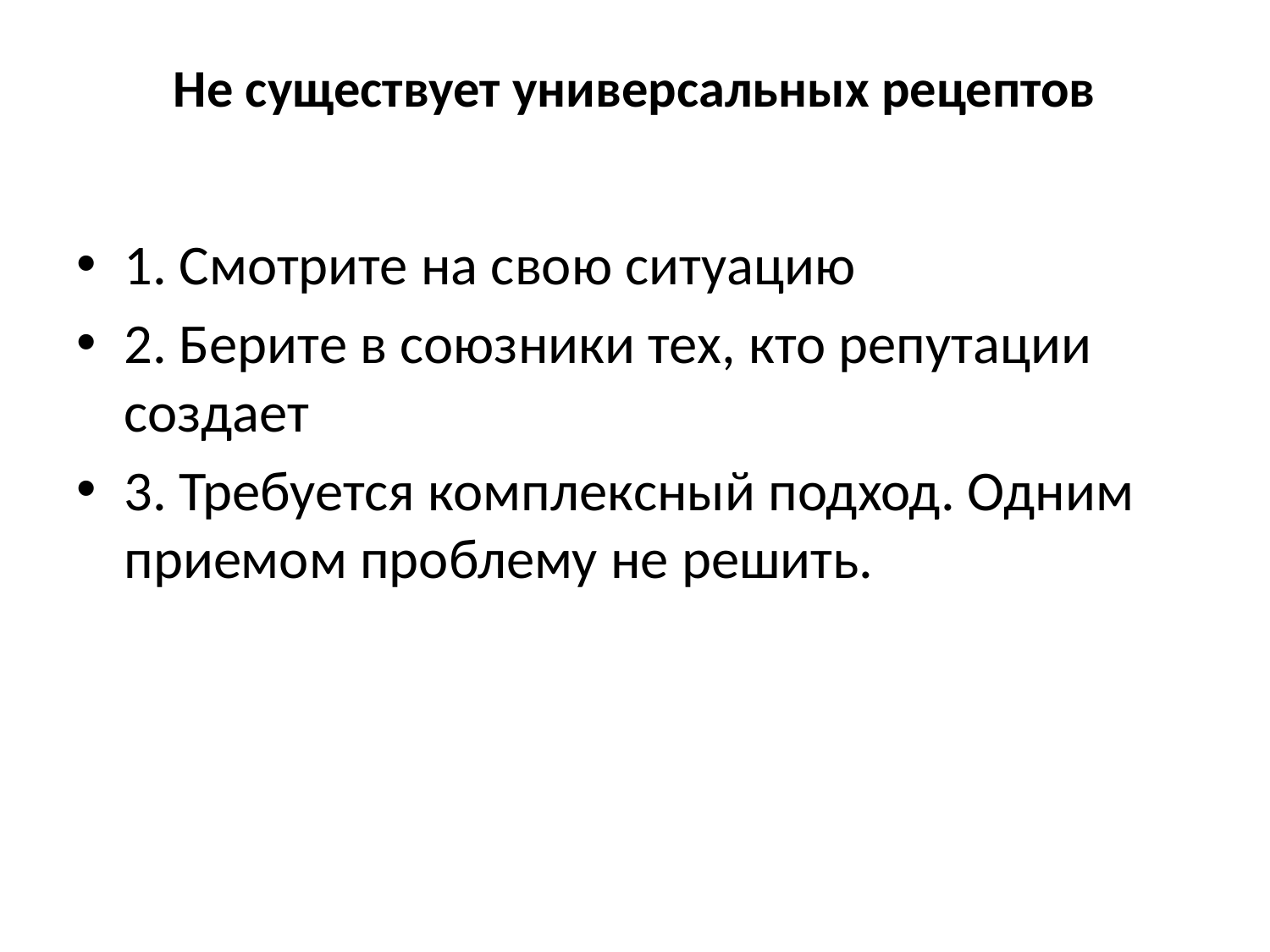

# Не существует универсальных рецептов
1. Смотрите на свою ситуацию
2. Берите в союзники тех, кто репутации создает
3. Требуется комплексный подход. Одним приемом проблему не решить.